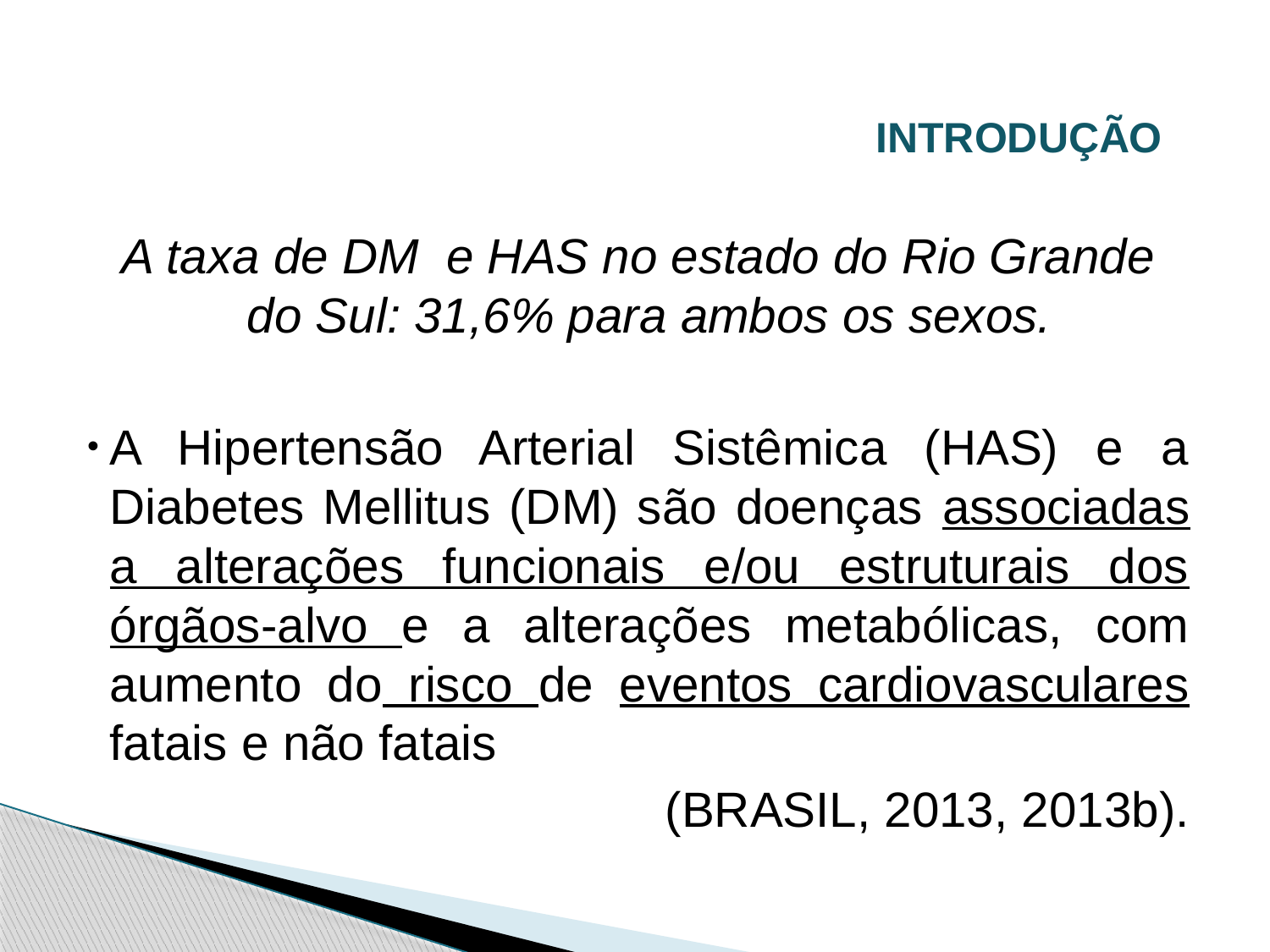

# INTRODUÇÃO
A taxa de DM  e HAS no estado do Rio Grande do Sul: 31,6% para ambos os sexos.

A Hipertensão Arterial Sistêmica (HAS) e a Diabetes Mellitus (DM) são doenças associadas a alterações funcionais e/ou estruturais dos órgãos-alvo e a alterações metabólicas, com aumento do risco de eventos cardiovasculares fatais e não fatais
(BRASIL, 2013, 2013b).